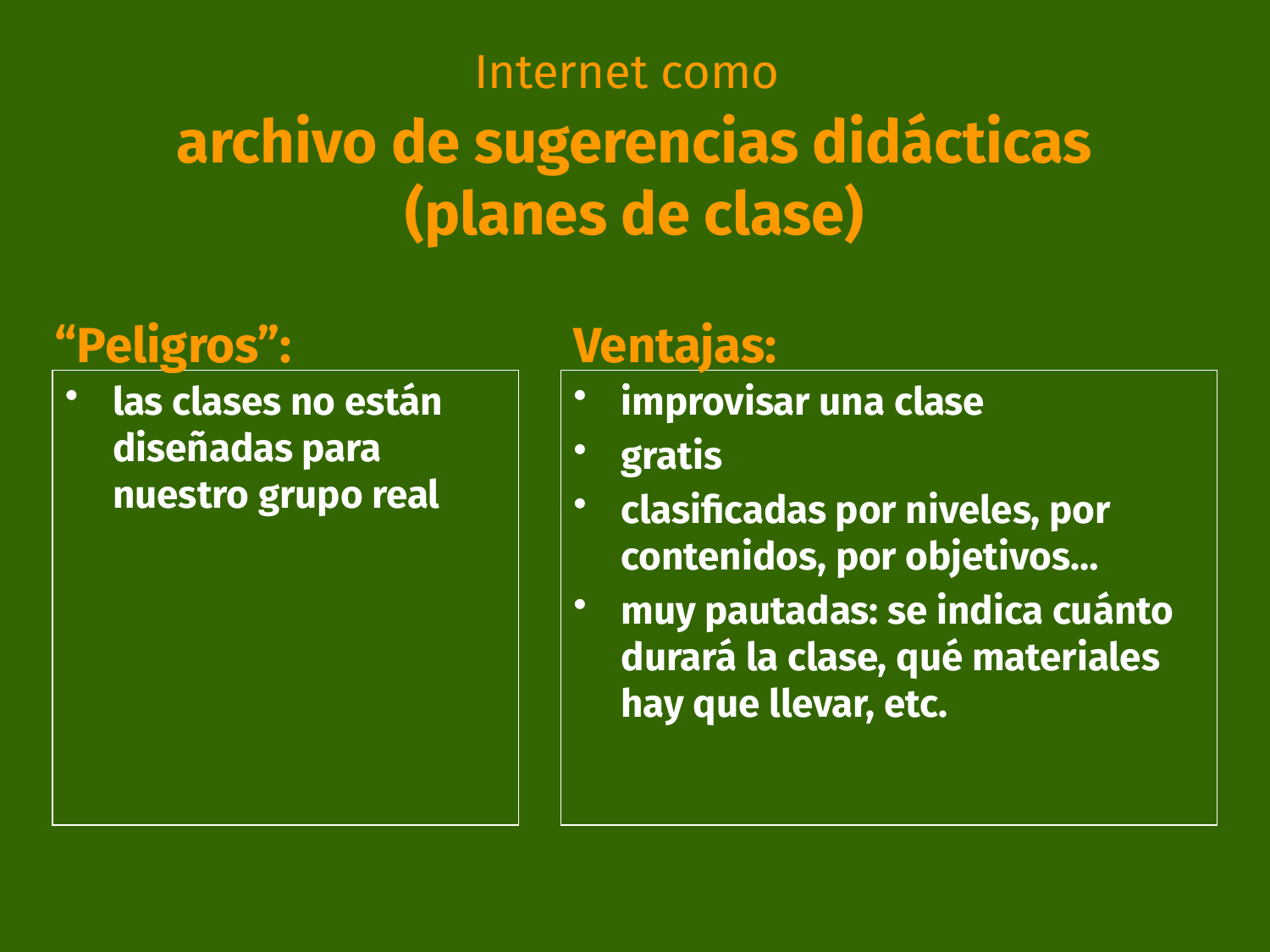

# Internet como archivo de sugerencias didácticas (planes de clase)
“Peligros”:
Ventajas:
las clases no están diseñadas para nuestro grupo real

improvisar una clase
gratis
clasificadas por niveles, por contenidos, por objetivos…
muy pautadas: se indica cuánto durará la clase, qué materiales hay que llevar, etc.